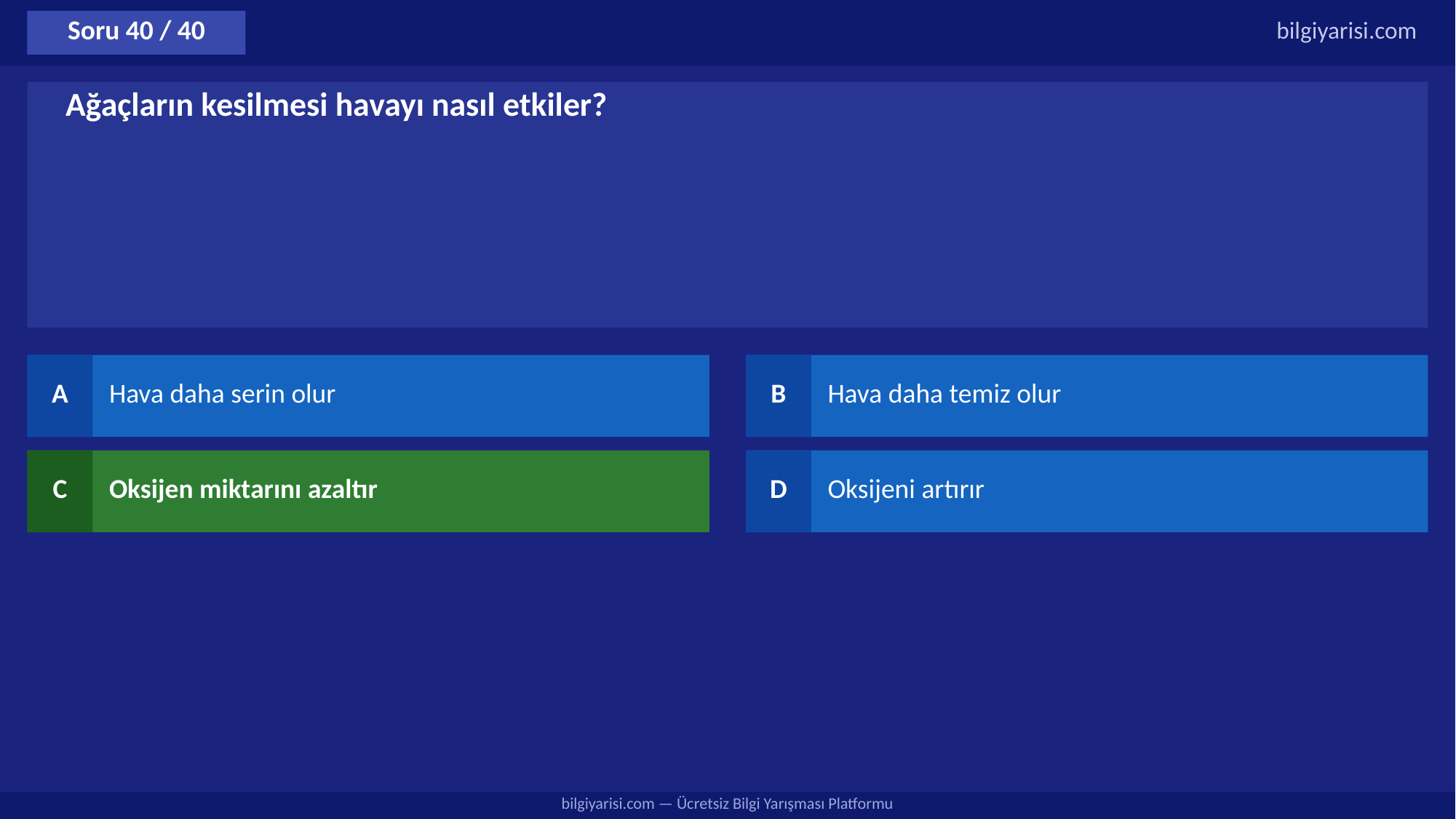

Soru 40 / 40
bilgiyarisi.com

Ağaçların kesilmesi havayı nasıl etkiler?

A
Hava daha serin olur

B
Hava daha temiz olur

C
Oksijen miktarını azaltır

D
Oksijeni artırır
bilgiyarisi.com — Ücretsiz Bilgi Yarışması Platformu